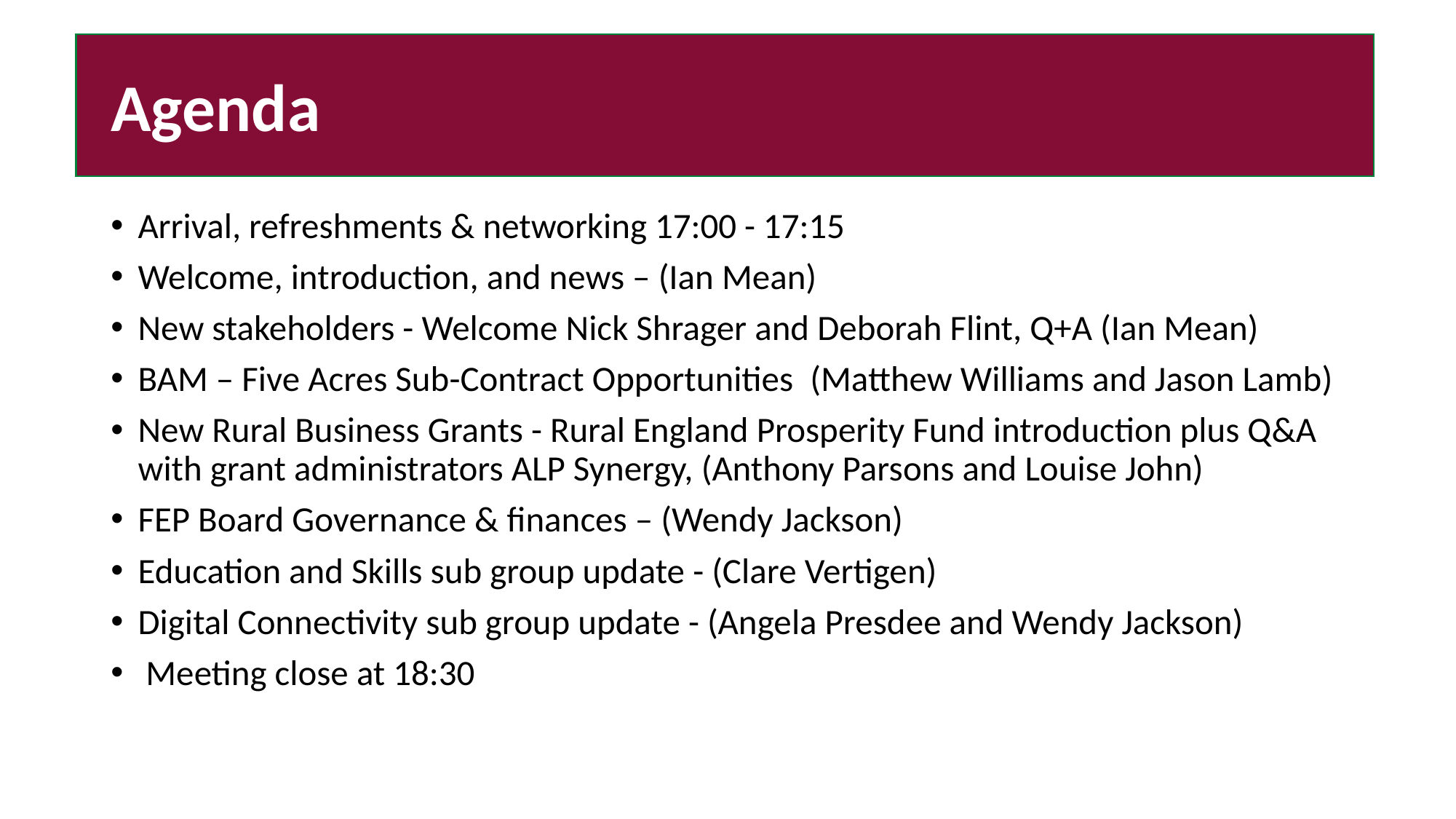

# Agenda

Arrival, refreshments & networking 17:00 - 17:15
Welcome, introduction, and news – (Ian Mean)
New stakeholders - Welcome Nick Shrager and Deborah Flint, Q+A (Ian Mean)
BAM – Five Acres Sub-Contract Opportunities  (Matthew Williams and Jason Lamb)
New Rural Business Grants - Rural England Prosperity Fund introduction plus Q&A with grant administrators ALP Synergy, (Anthony Parsons and Louise John)
FEP Board Governance & finances – (Wendy Jackson)
Education and Skills sub group update - (Clare Vertigen)
Digital Connectivity sub group update - (Angela Presdee and Wendy Jackson)
 Meeting close at 18:30